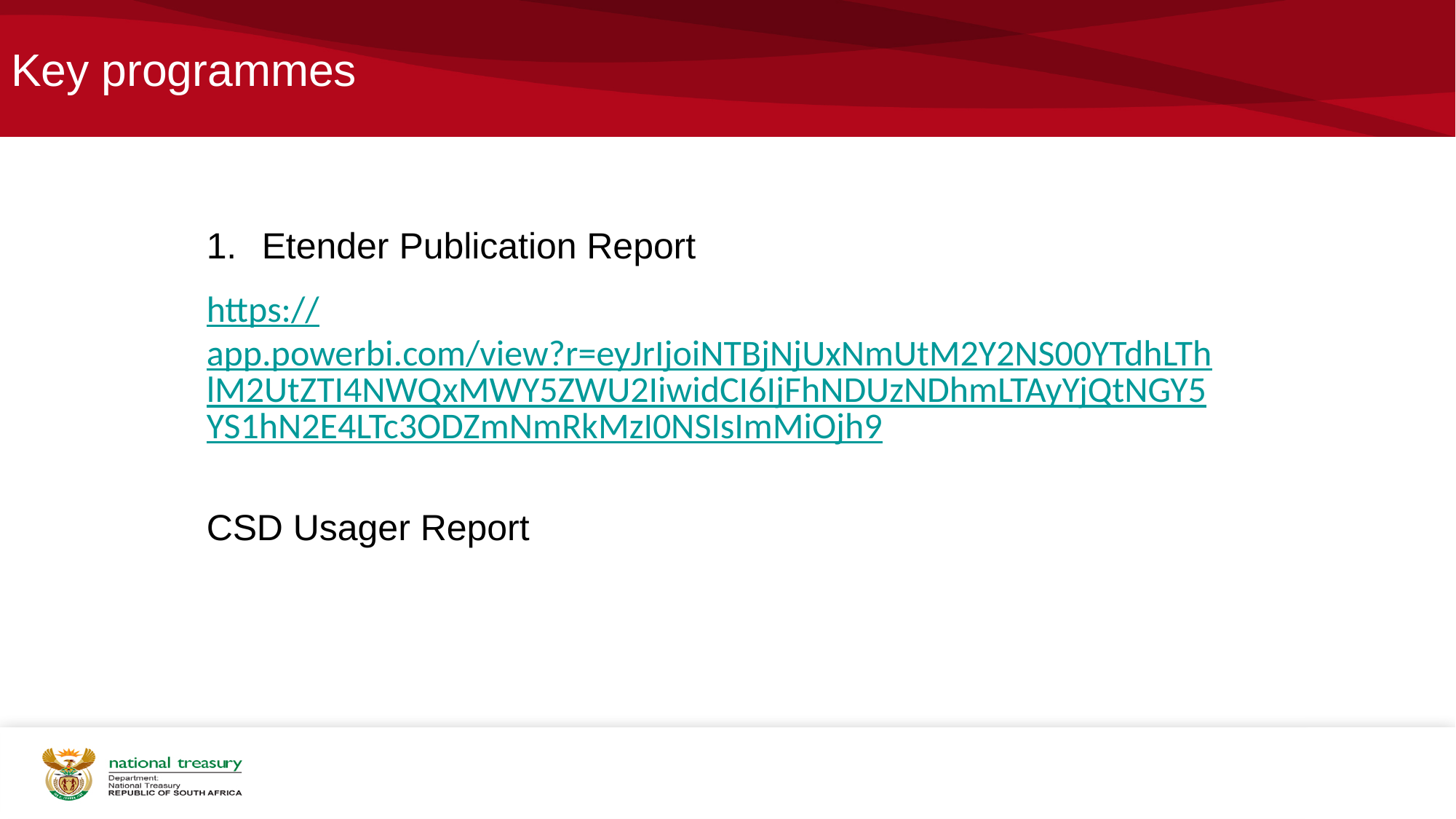

# Key programmes
Etender Publication Report

https://app.powerbi.com/view?r=eyJrIjoiNTBjNjUxNmUtM2Y2NS00YTdhLThlM2UtZTI4NWQxMWY5ZWU2IiwidCI6IjFhNDUzNDhmLTAyYjQtNGY5YS1hN2E4LTc3ODZmNmRkMzI0NSIsImMiOjh9

CSD Usager Report